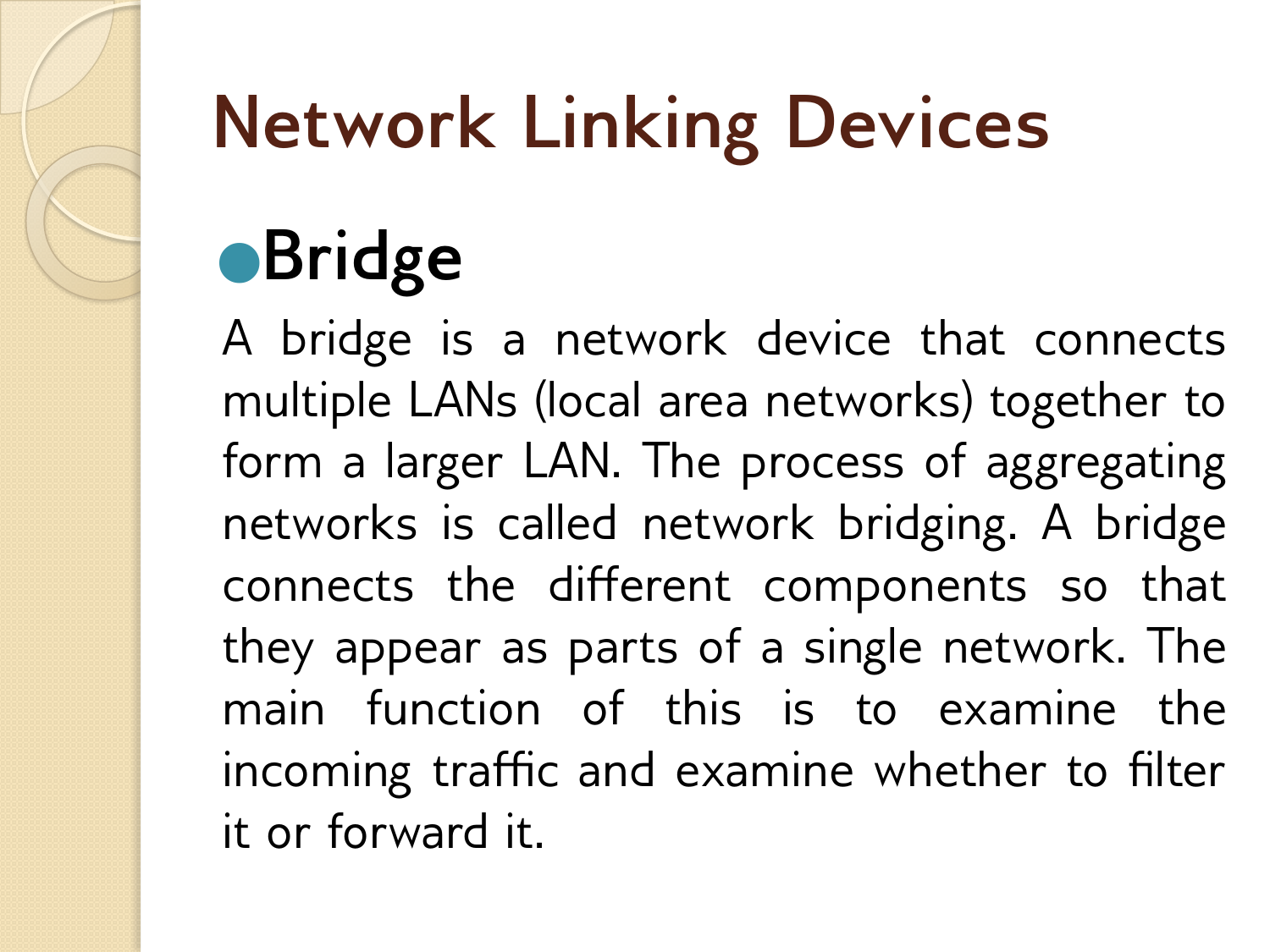

# Network Linking Devices
Bridge
A bridge is a network device that connects multiple LANs (local area networks) together to form a larger LAN. The process of aggregating networks is called network bridging. A bridge connects the different components so that they appear as parts of a single network. The main function of this is to examine the incoming traffic and examine whether to filter it or forward it.